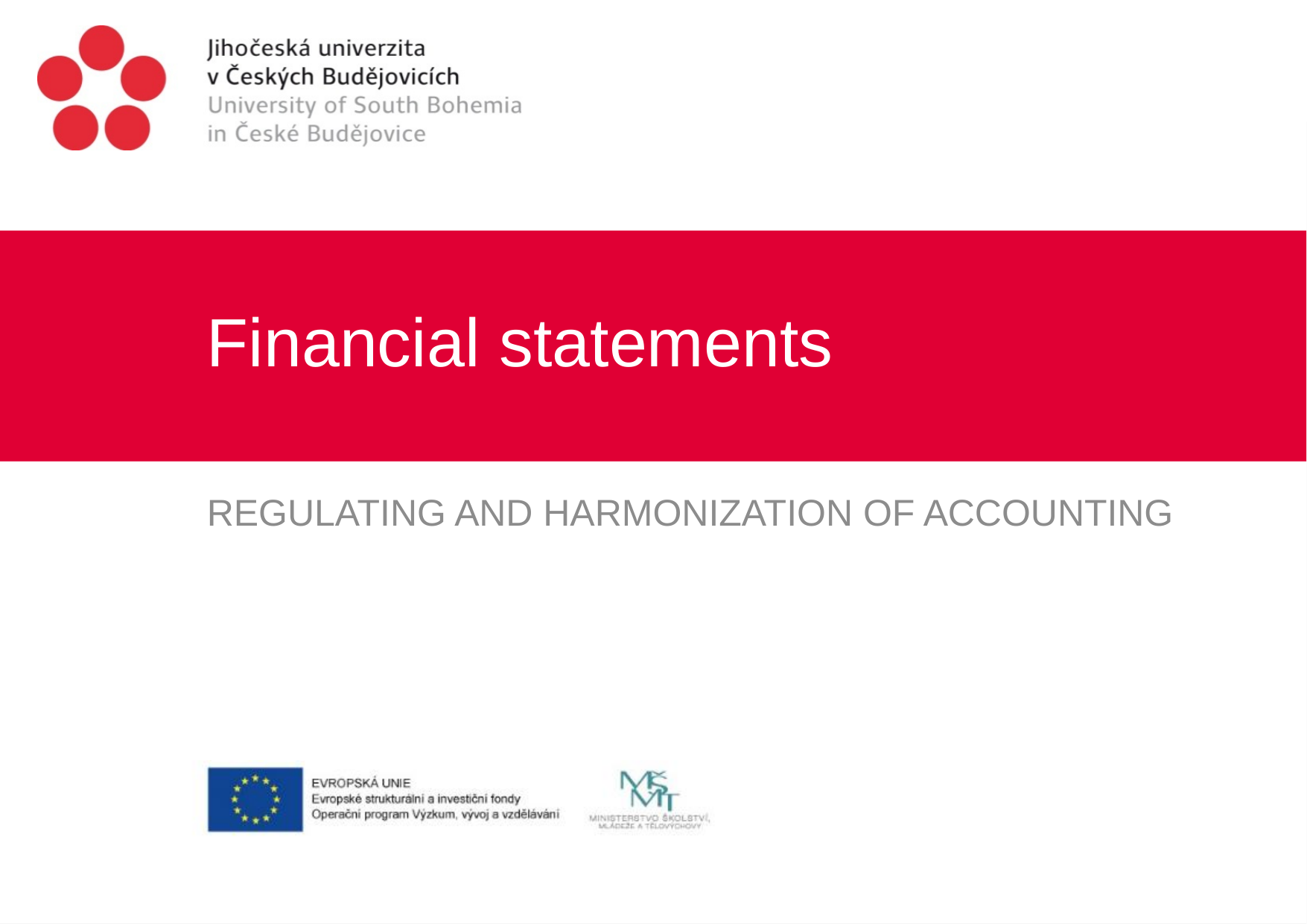

# Financial statements
REGULATING AND HARMONIZATION OF ACCOUNTING